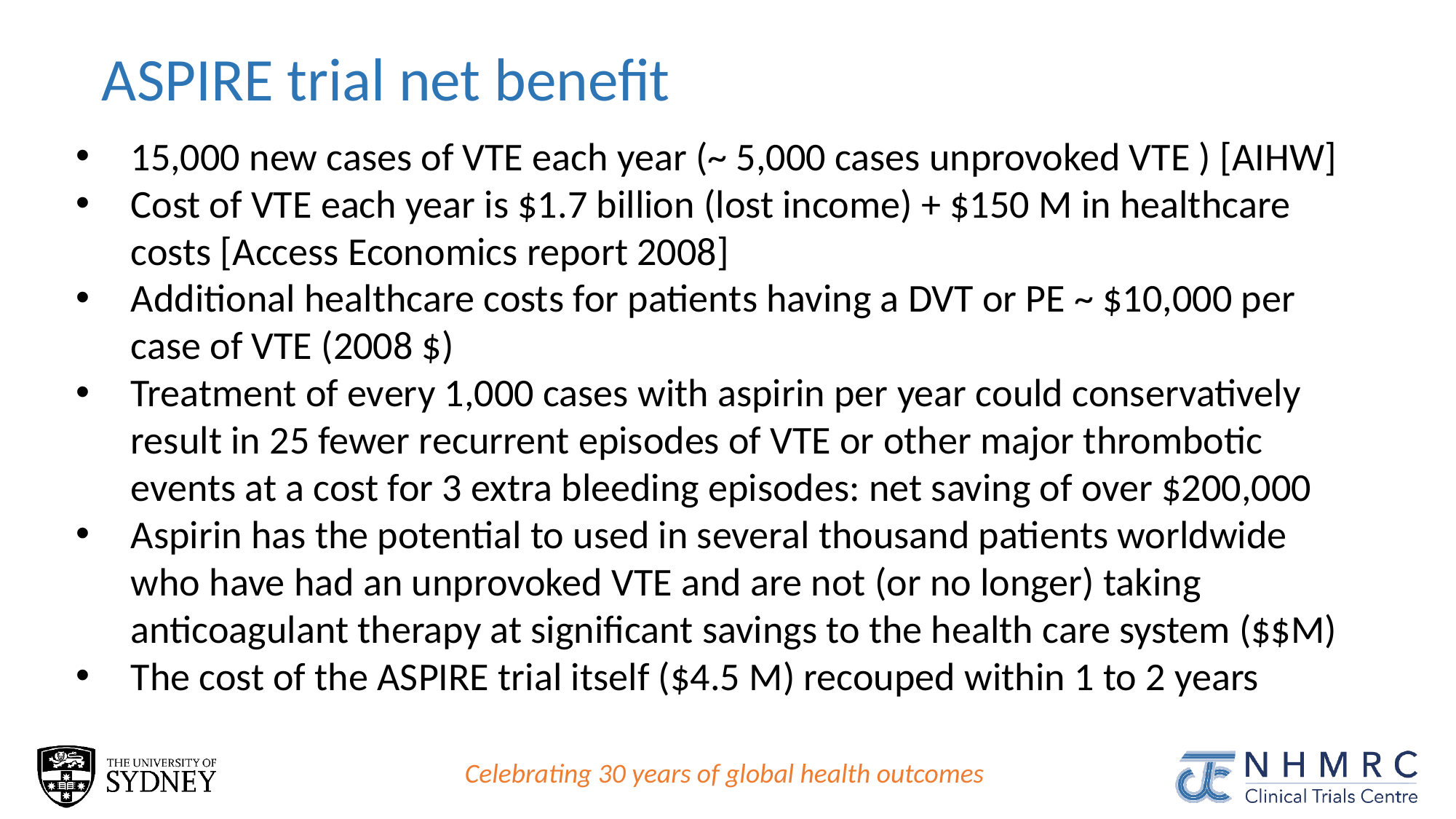

ASPIRE trial net benefit
15,000 new cases of VTE each year (~ 5,000 cases unprovoked VTE ) [AIHW]
Cost of VTE each year is $1.7 billion (lost income) + $150 M in healthcare costs [Access Economics report 2008]
Additional healthcare costs for patients having a DVT or PE ~ $10,000 per case of VTE (2008 $)
Treatment of every 1,000 cases with aspirin per year could conservatively result in 25 fewer recurrent episodes of VTE or other major thrombotic events at a cost for 3 extra bleeding episodes: net saving of over $200,000
Aspirin has the potential to used in several thousand patients worldwide who have had an unprovoked VTE and are not (or no longer) taking anticoagulant therapy at significant savings to the health care system ($$M)
The cost of the ASPIRE trial itself ($4.5 M) recouped within 1 to 2 years